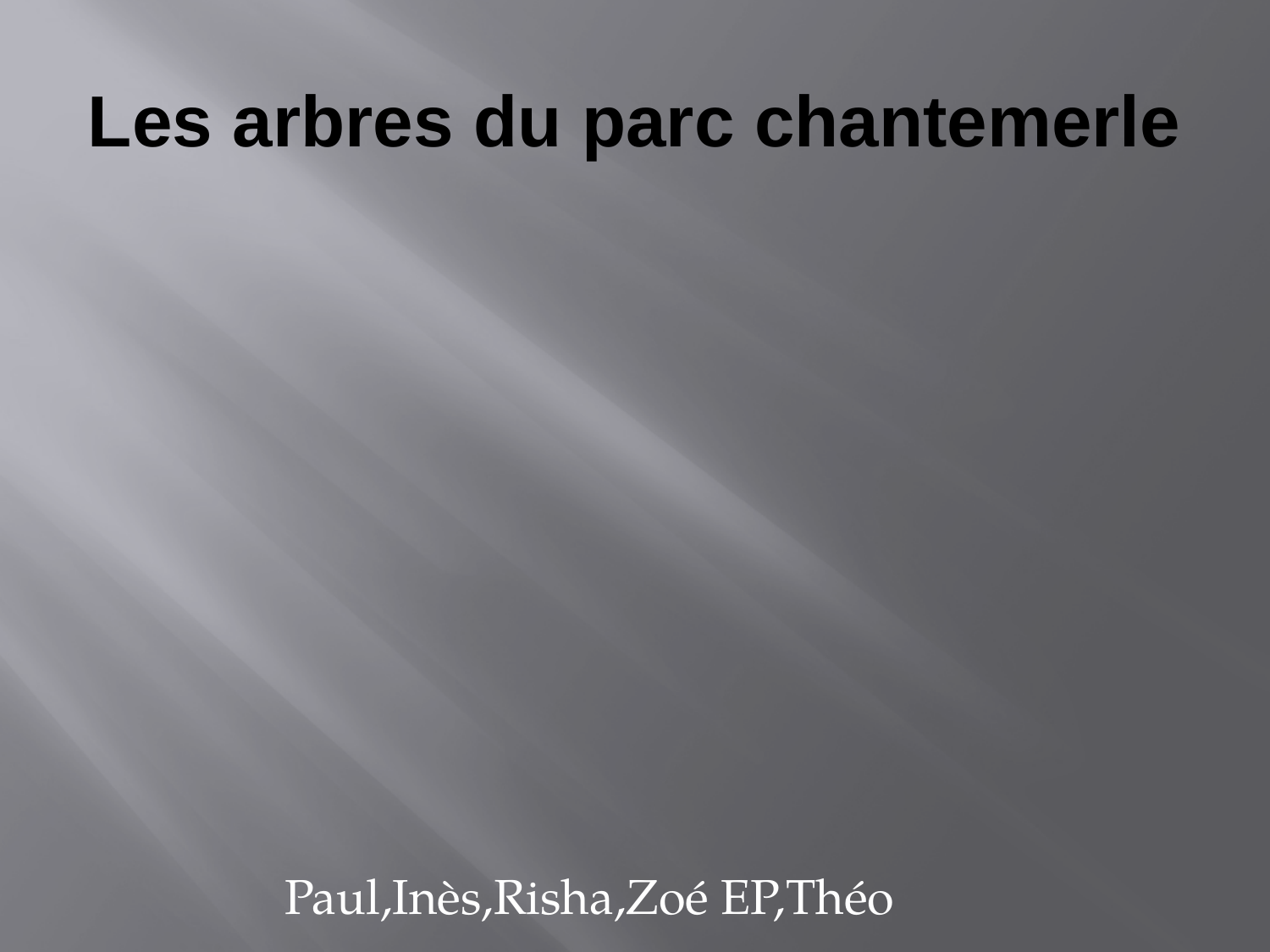

# Les arbres du parc chantemerle

               Paul,Inès,Risha,Zoé EP,Théo